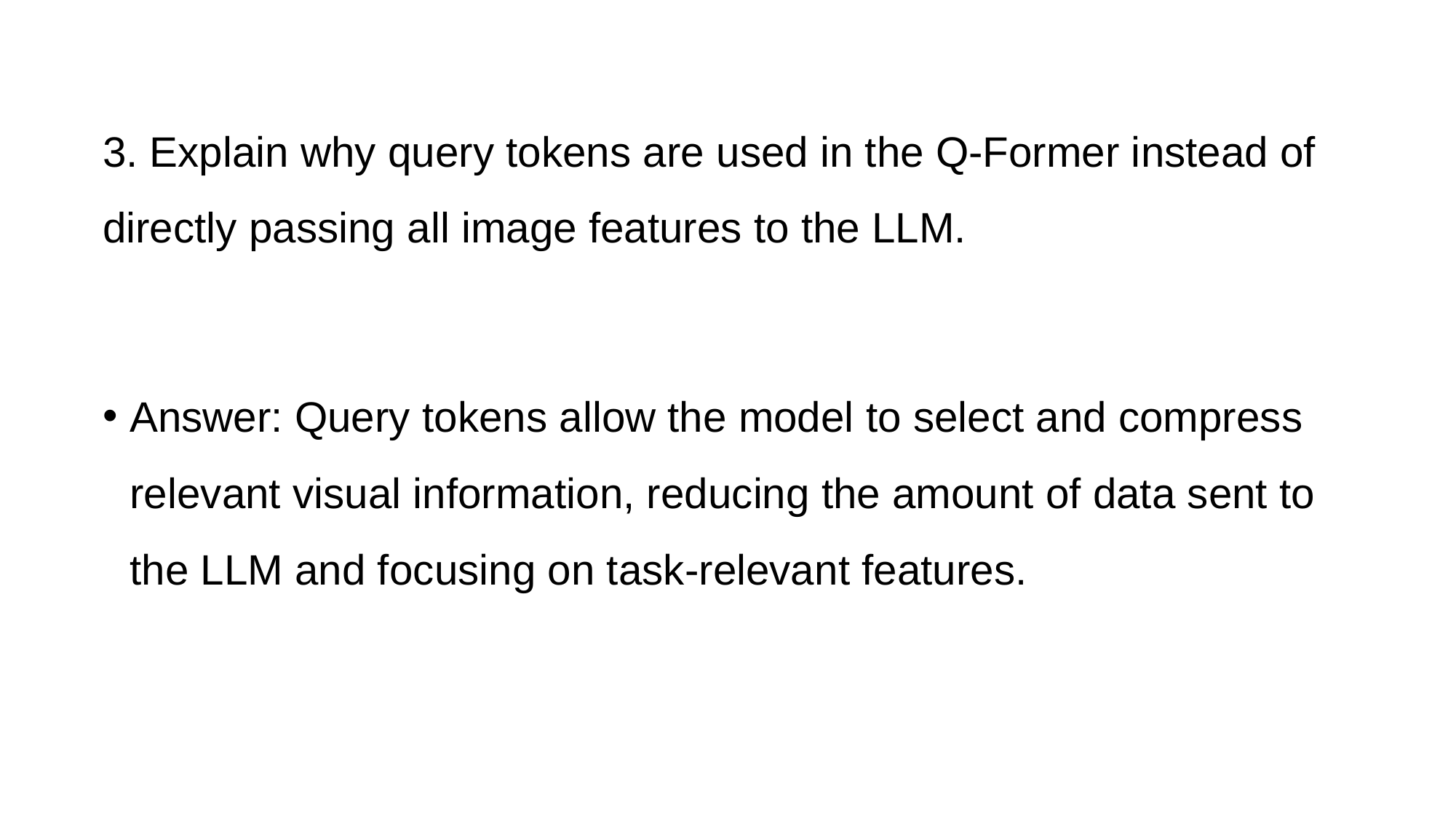

3. Explain why query tokens are used in the Q-Former instead of directly passing all image features to the LLM.
Answer: Query tokens allow the model to select and compress relevant visual information, reducing the amount of data sent to the LLM and focusing on task-relevant features.